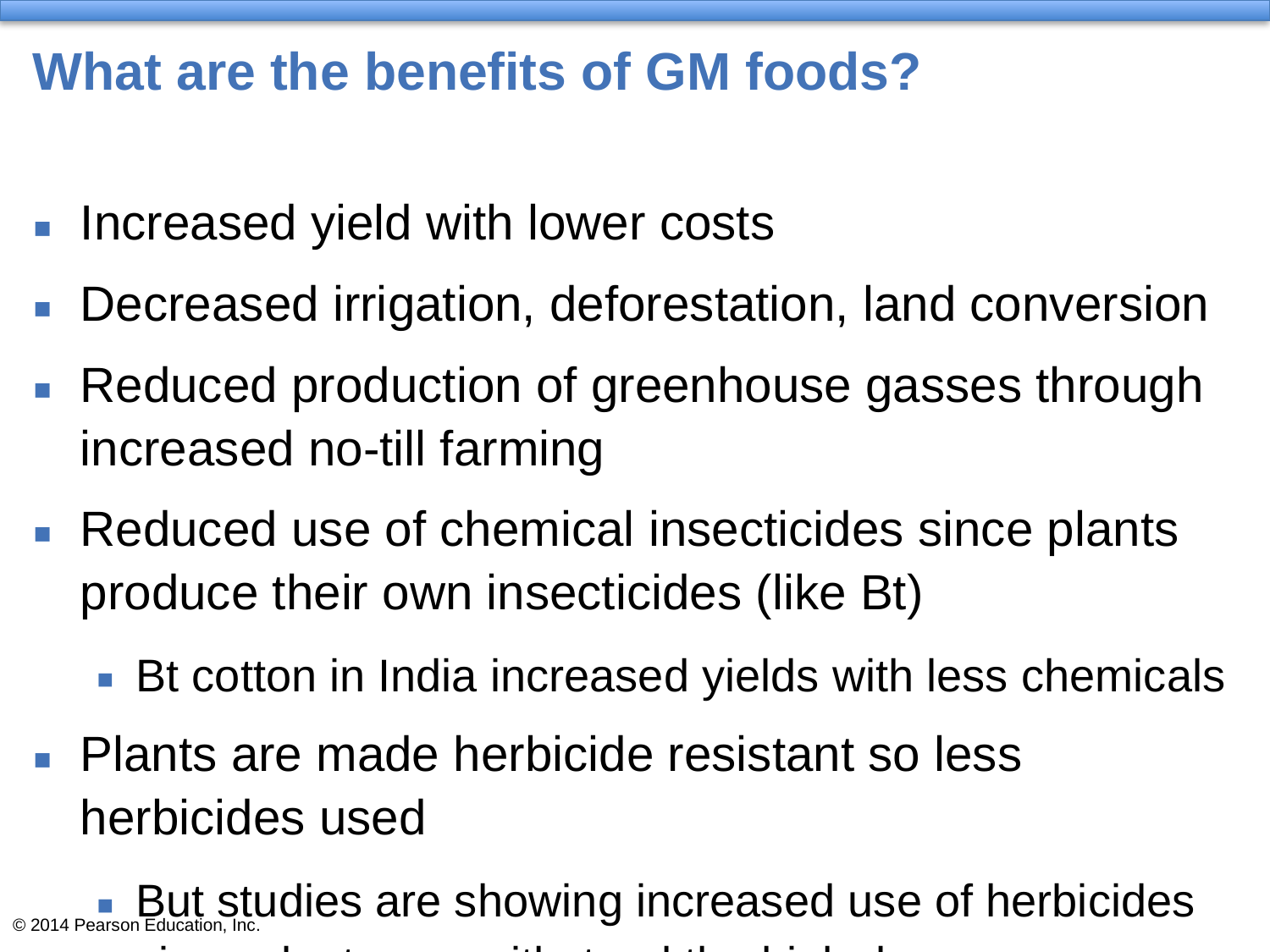

# What are the benefits of GM foods?
Increased yield with lower costs
Decreased irrigation, deforestation, land conversion
Reduced production of greenhouse gasses through increased no-till farming
Reduced use of chemical insecticides since plants produce their own insecticides (like Bt)
Bt cotton in India increased yields with less chemicals
Plants are made herbicide resistant so less herbicides used
But studies are showing increased use of herbicides since plants can withstand the high doses